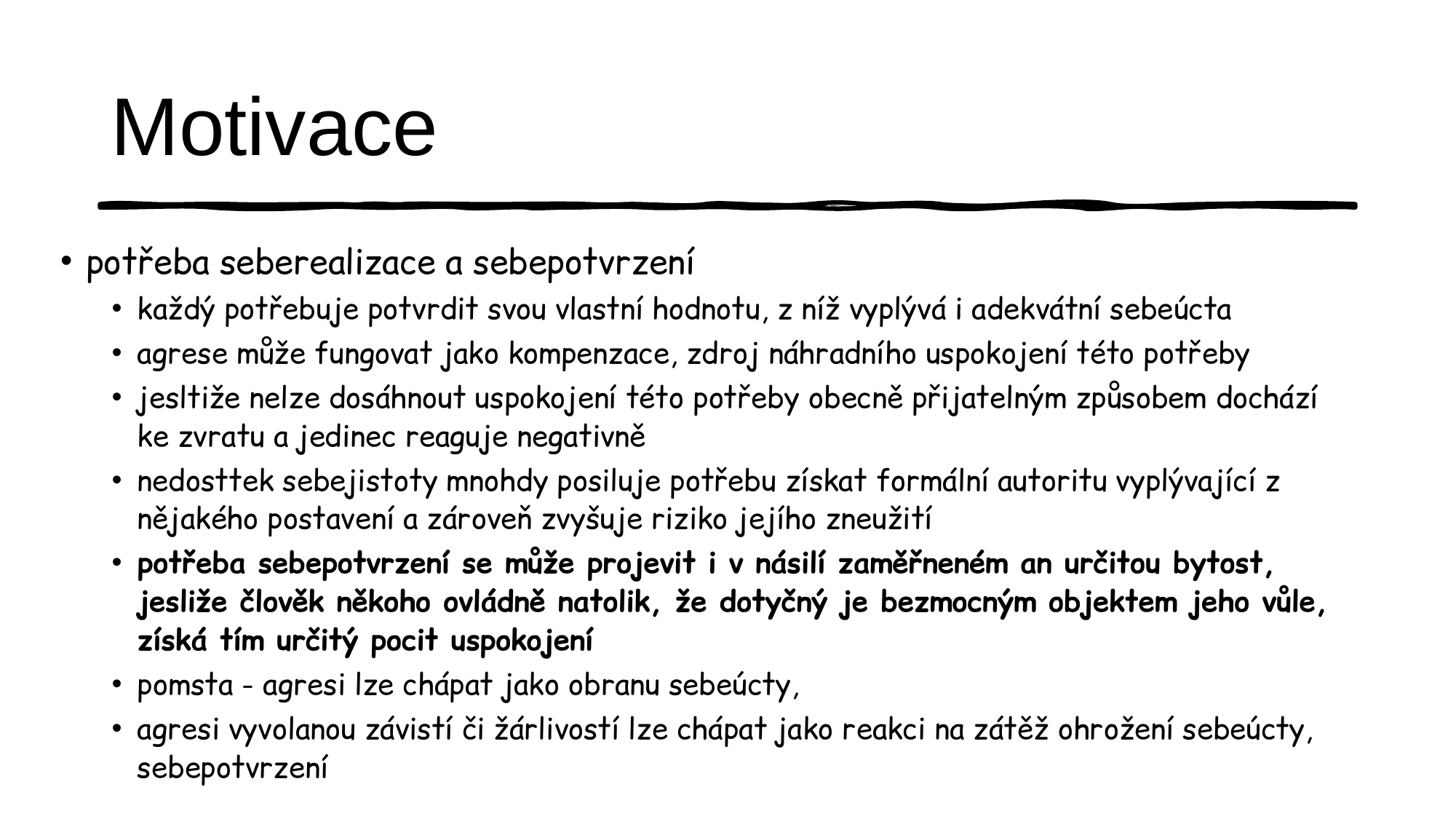

# Motivace
potřeba seberealizace a sebepotvrzení
každý potřebuje potvrdit svou vlastní hodnotu, z níž vyplývá i adekvátní sebeúcta
agrese může fungovat jako kompenzace, zdroj náhradního uspokojení této potřeby
jesltiže nelze dosáhnout uspokojení této potřeby obecně přijatelným způsobem dochází ke zvratu a jedinec reaguje negativně
nedosttek sebejistoty mnohdy posiluje potřebu získat formální autoritu vyplývající z nějakého postavení a zároveň zvyšuje riziko jejího zneužití
potřeba sebepotvrzení se může projevit i v násilí zaměřneném an určitou bytost, jesliže člověk někoho ovládně natolik, že dotyčný je bezmocným objektem jeho vůle, získá tím určitý pocit uspokojení
pomsta - agresi lze chápat jako obranu sebeúcty,
agresi vyvolanou závistí či žárlivostí lze chápat jako reakci na zátěž ohrožení sebeúcty, sebepotvrzení